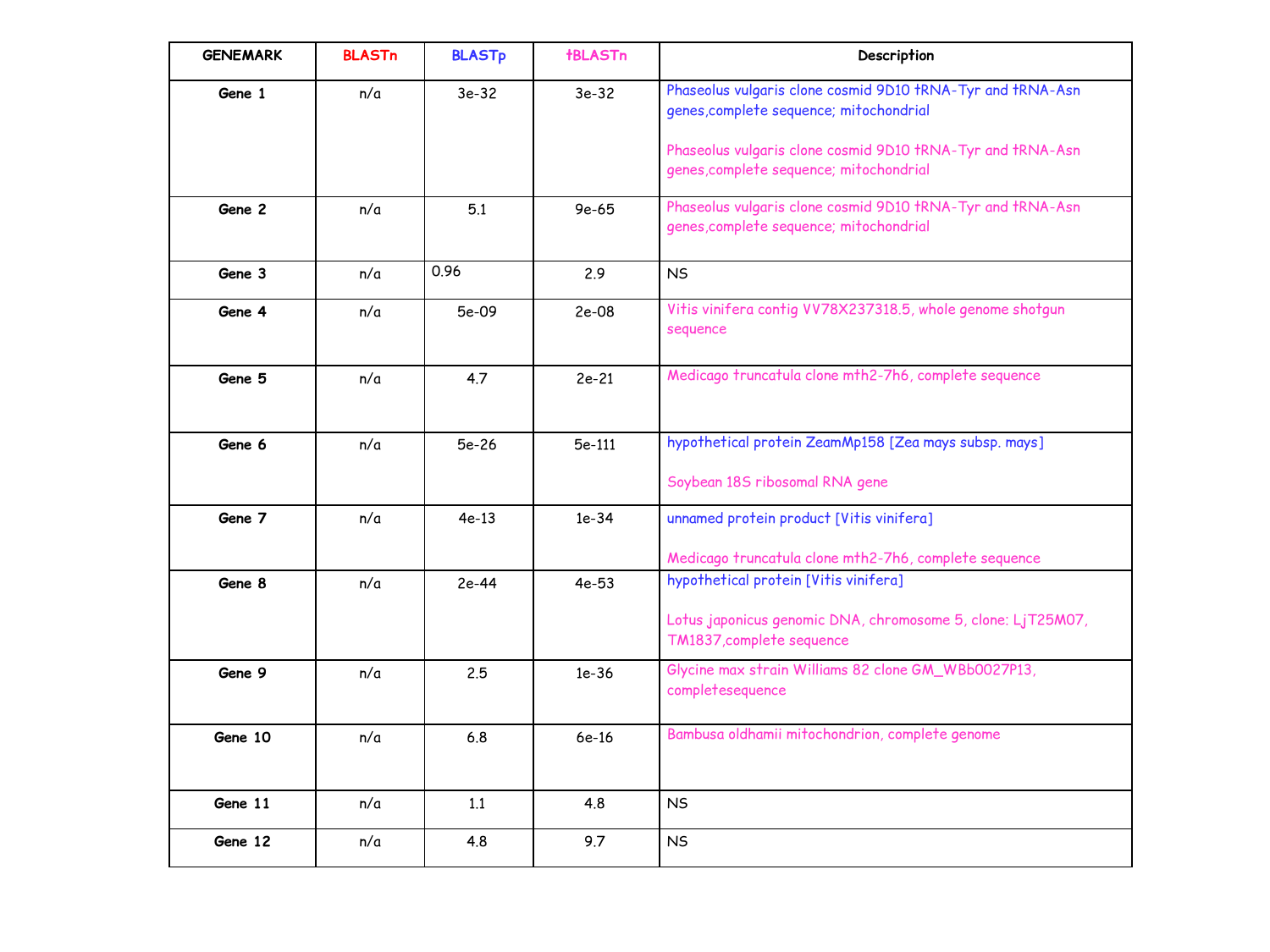

| GENEMARK | BLASTn | BLASTp | tBLASTn | Description |
| --- | --- | --- | --- | --- |
| Gene 1 | n/a | 3e-32 | 3e-32 | Phaseolus vulgaris clone cosmid 9D10 tRNA-Tyr and tRNA-Asn genes,complete sequence; mitochondrial Phaseolus vulgaris clone cosmid 9D10 tRNA-Tyr and tRNA-Asn genes,complete sequence; mitochondrial |
| Gene 2 | n/a | 5.1 | 9e-65 | Phaseolus vulgaris clone cosmid 9D10 tRNA-Tyr and tRNA-Asn genes,complete sequence; mitochondrial |
| Gene 3 | n/a | 0.96 | 2.9 | NS |
| Gene 4 | n/a | 5e-09 | 2e-08 | Vitis vinifera contig VV78X237318.5, whole genome shotgun sequence |
| Gene 5 | n/a | 4.7 | 2e-21 | Medicago truncatula clone mth2-7h6, complete sequence |
| Gene 6 | n/a | 5e-26 | 5e-111 | hypothetical protein ZeamMp158 [Zea mays subsp. mays] Soybean 18S ribosomal RNA gene |
| Gene 7 | n/a | 4e-13 | 1e-34 | unnamed protein product [Vitis vinifera] Medicago truncatula clone mth2-7h6, complete sequence |
| Gene 8 | n/a | 2e-44 | 4e-53 | hypothetical protein [Vitis vinifera] Lotus japonicus genomic DNA, chromosome 5, clone: LjT25M07, TM1837,complete sequence |
| Gene 9 | n/a | 2.5 | 1e-36 | Glycine max strain Williams 82 clone GM\_WBb0027P13, completesequence |
| Gene 10 | n/a | 6.8 | 6e-16 | Bambusa oldhamii mitochondrion, complete genome |
| Gene 11 | n/a | 1.1 | 4.8 | NS |
| Gene 12 | n/a | 4.8 | 9.7 | NS |